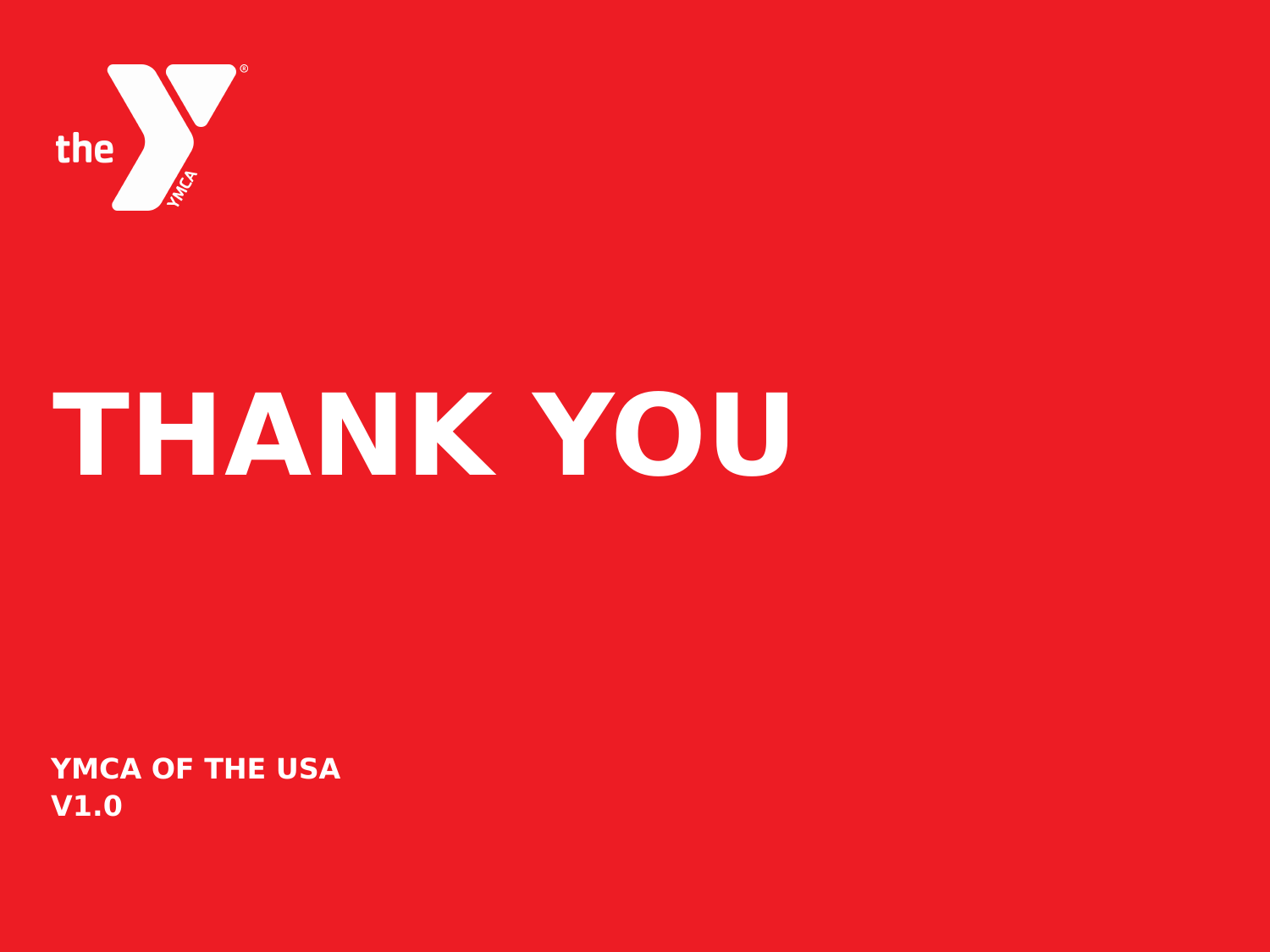

# Thank You
YMCA OF THE USA
V1.0